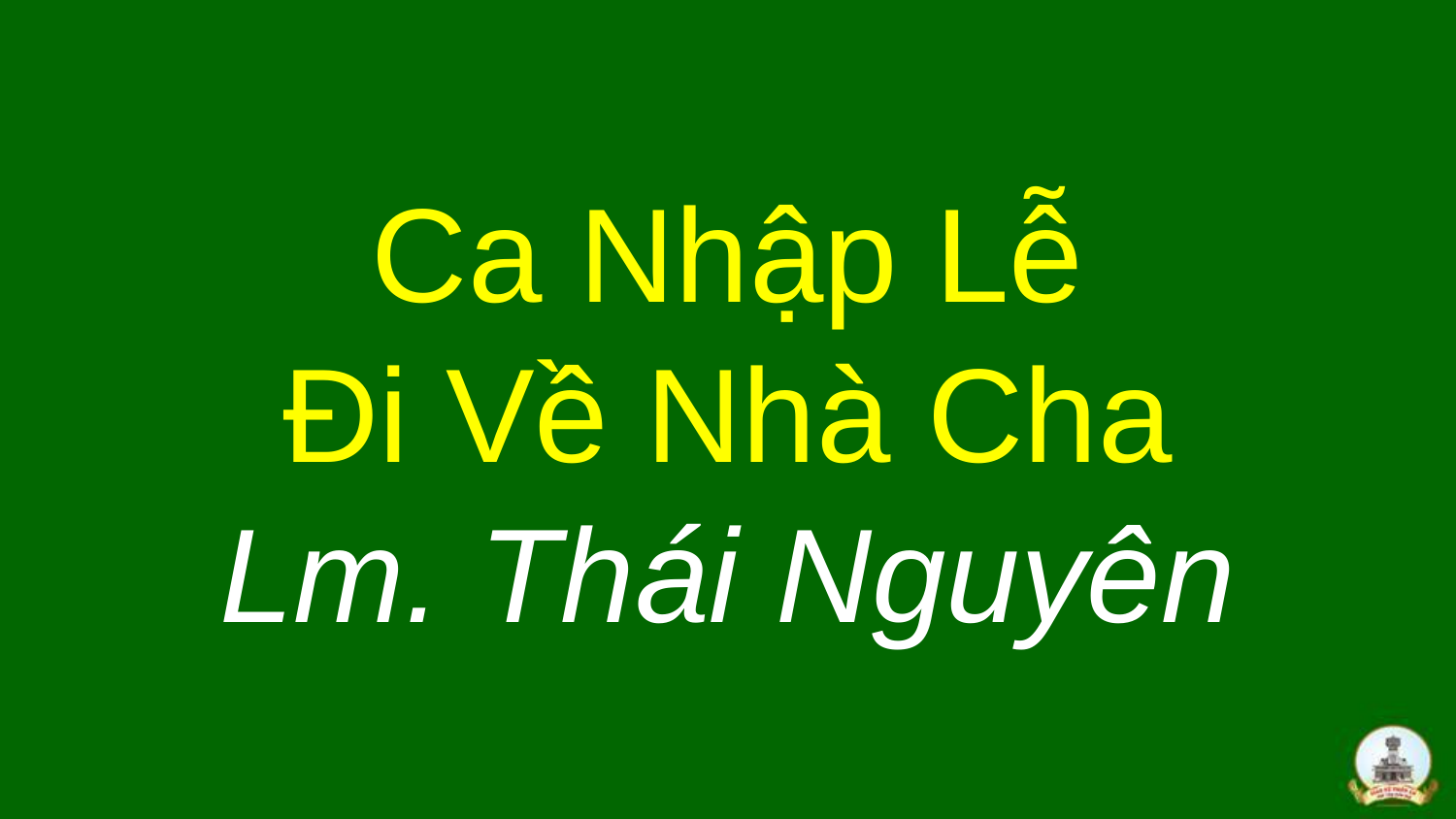

# Ca Nhập Lễ Đi Về Nhà Cha Lm. Thái Nguyên